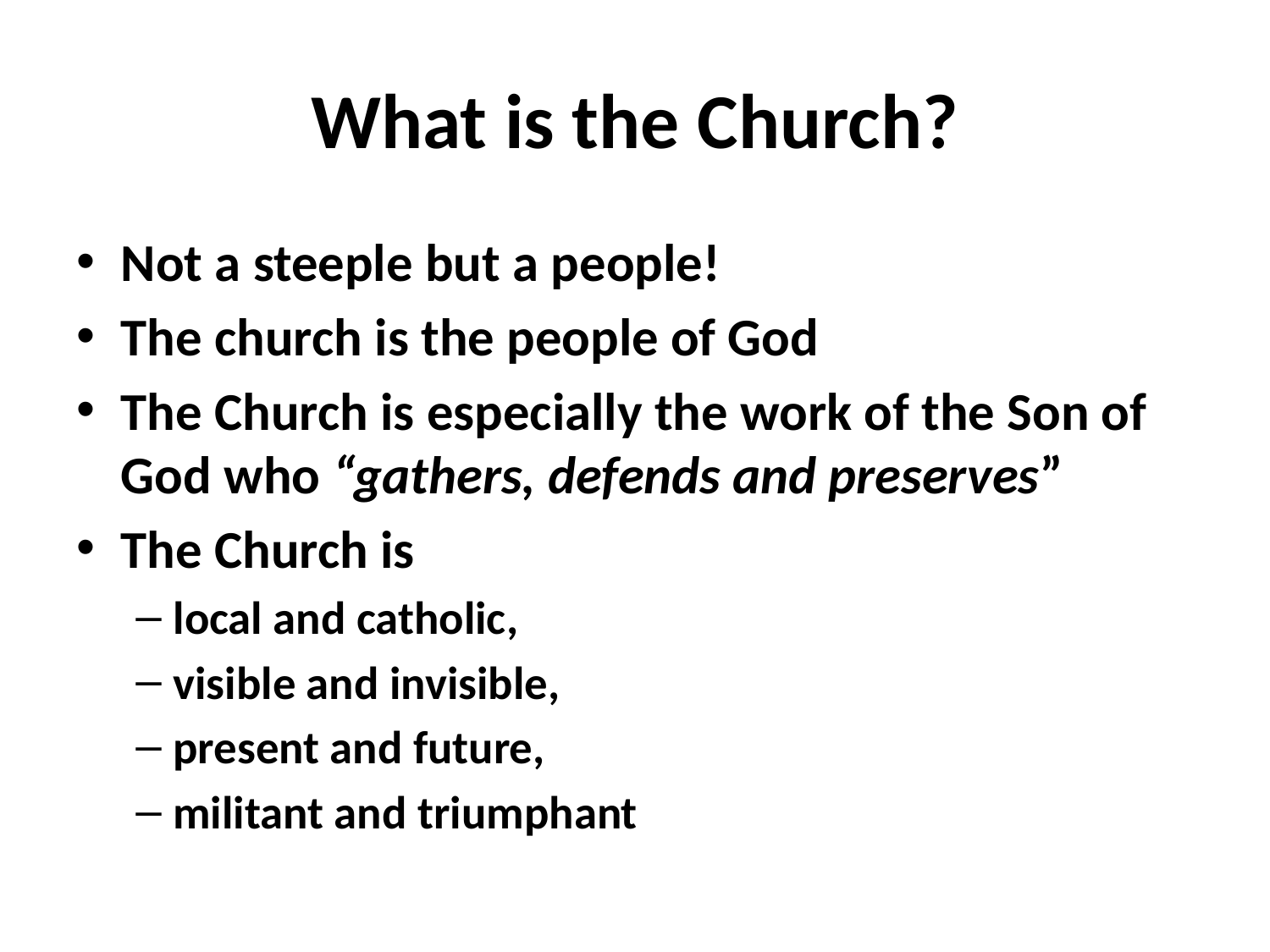

# What is the Church?
Not a steeple but a people!
The church is the people of God
The Church is especially the work of the Son of God who “gathers, defends and preserves”
The Church is
local and catholic,
visible and invisible,
present and future,
militant and triumphant